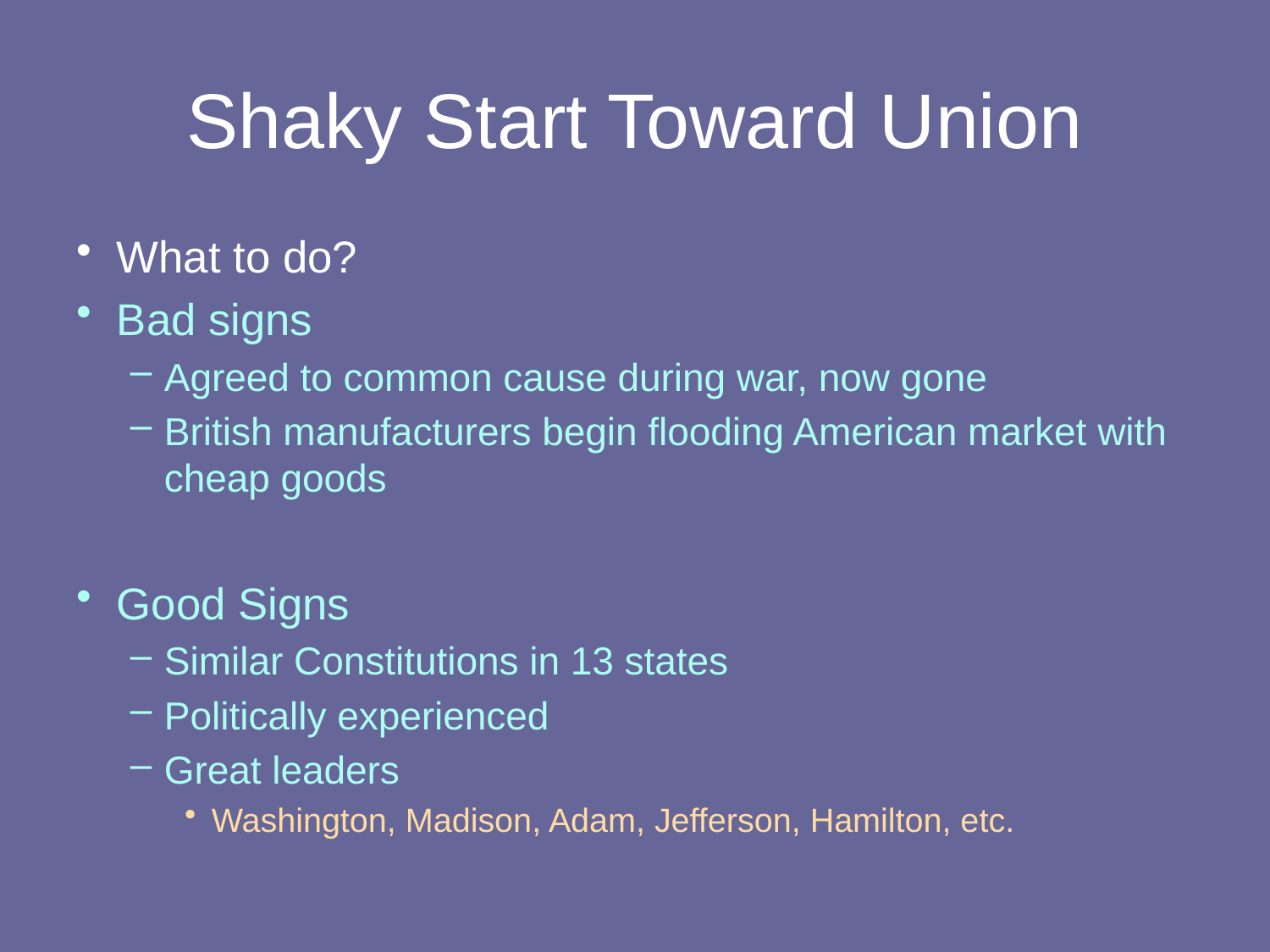

# Shaky Start Toward Union
What to do?
Bad signs
Agreed to common cause during war, now gone
British manufacturers begin flooding American market with cheap goods

Good Signs
Similar Constitutions in 13 states
Politically experienced
Great leaders
Washington, Madison, Adam, Jefferson, Hamilton, etc.